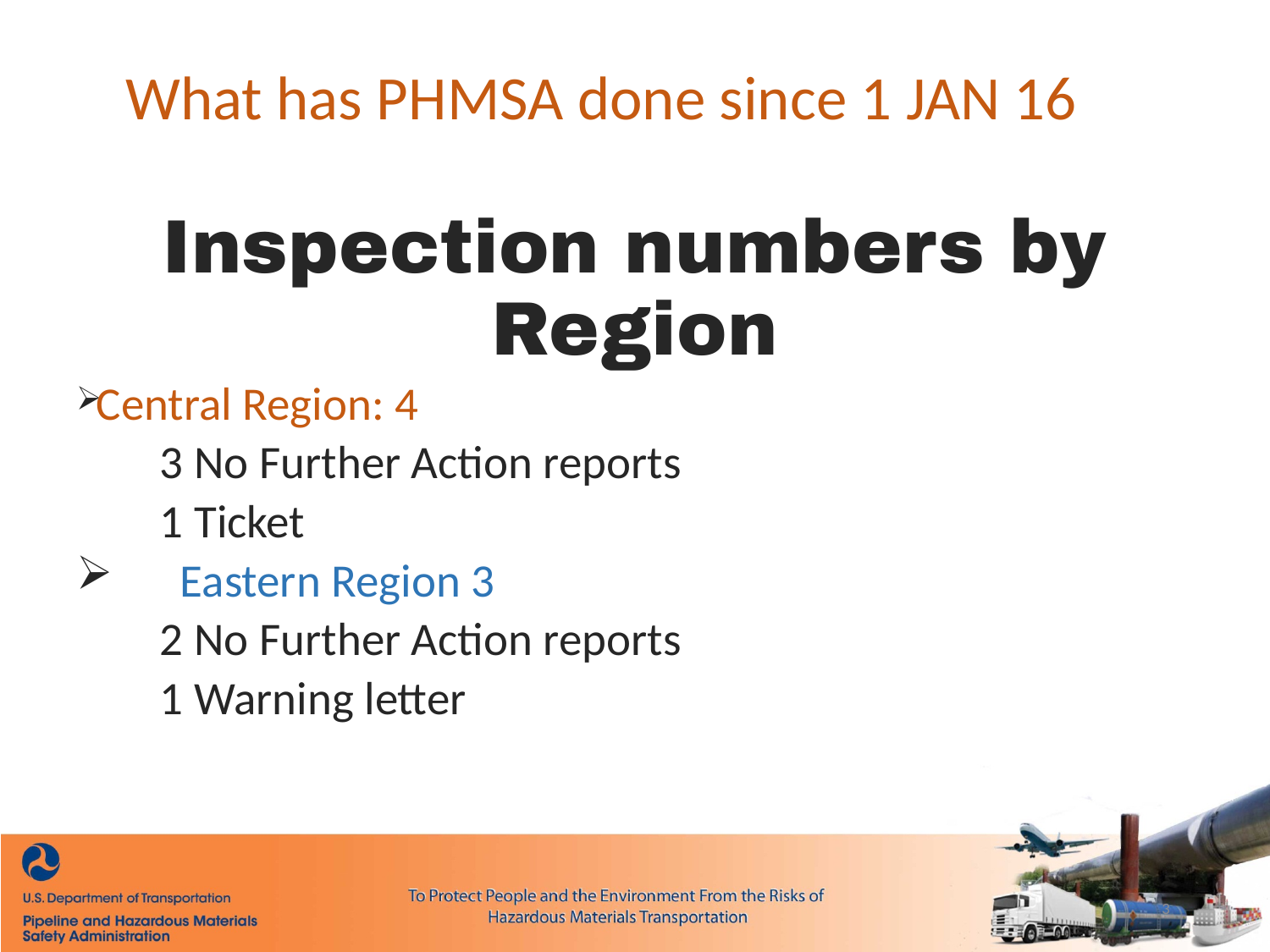

# What has PHMSA done since 1 JAN 16

Inspection numbers by Region
	Central Region: 4
		3 No Further Action reports
		1 Ticket
	Eastern Region 3
		2 No Further Action reports
		1 Warning letter

3